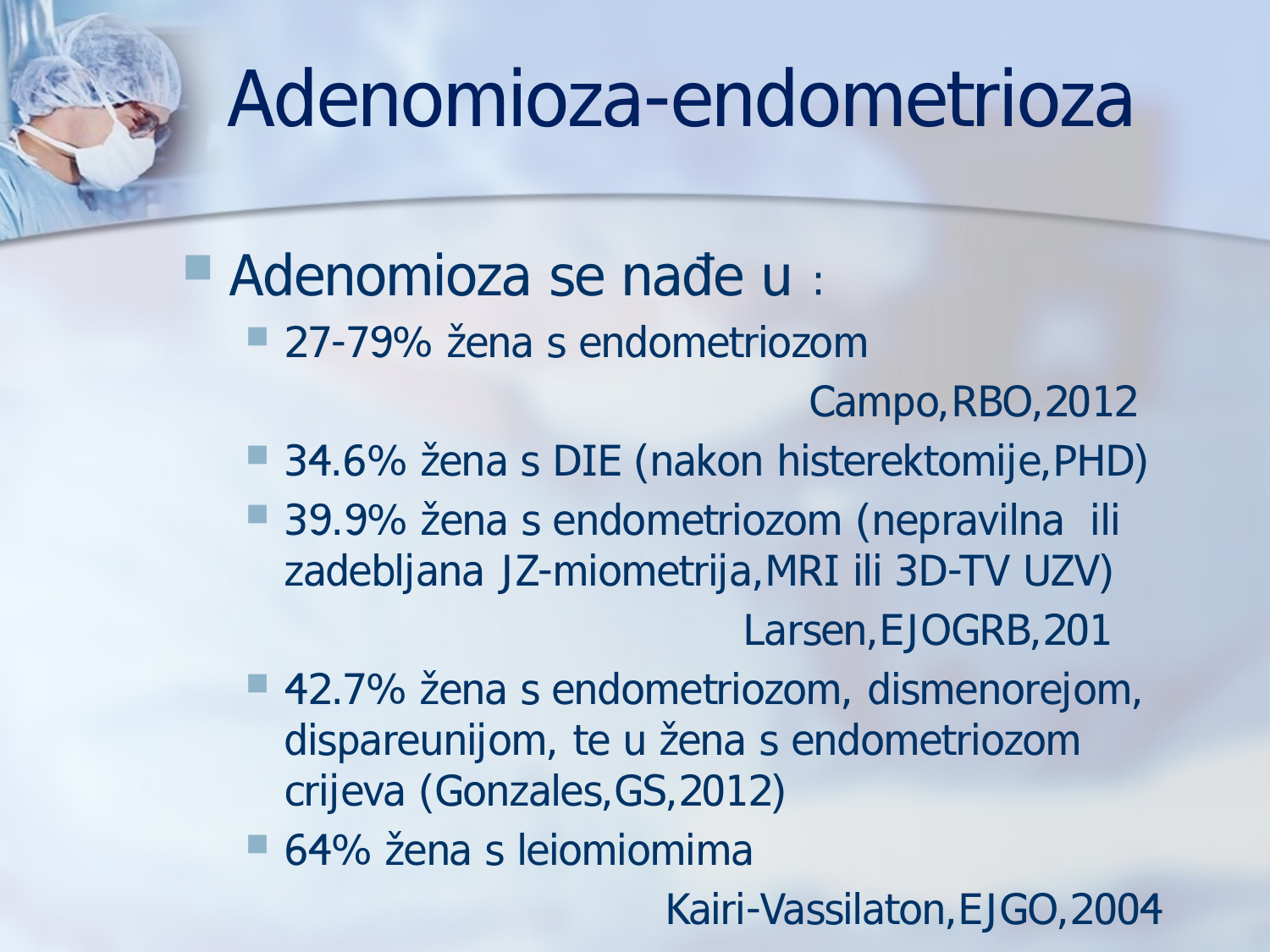

# Adenomioza-endometrioza
Adenomioza se nađe u :
27-79% žena s endometriozom
                                           Campo,RBO,2012
34.6% žena s DIE (nakon histerektomije,PHD)
39.9% žena s endometriozom (nepravilna  ili zadebljana JZ-miometrija,MRI ili 3D-TV UZV)
                                      Larsen,EJOGRB,201
42.7% žena s endometriozom, dismenorejom, dispareunijom, te u žena s endometriozom crijeva (Gonzales,GS,2012)
64% žena s leiomiomima
                                Kairi-Vassilaton,EJGO,2004